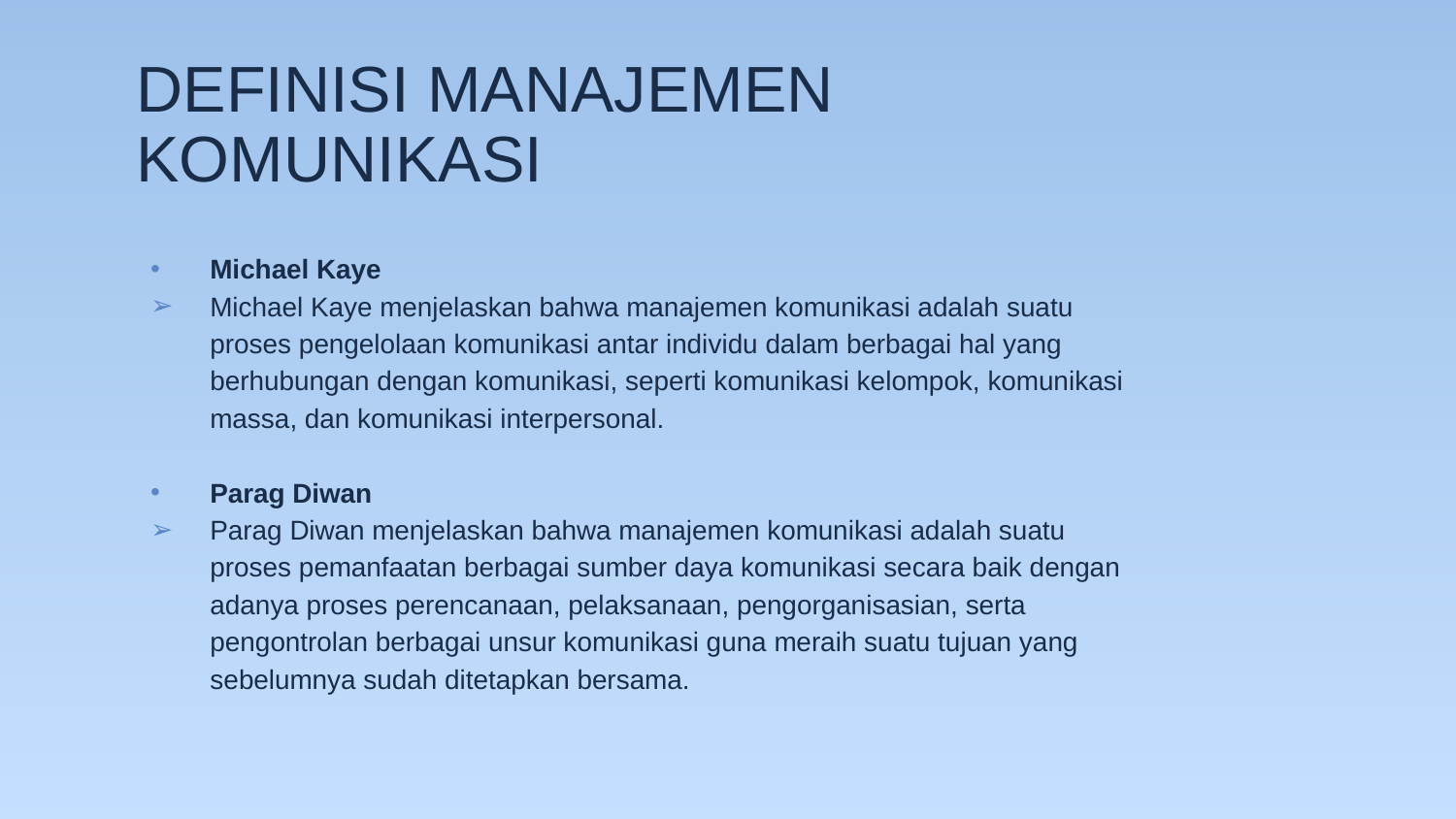

# DEFINISI MANAJEMEN KOMUNIKASI
Michael Kaye
Michael Kaye menjelaskan bahwa manajemen komunikasi adalah suatu proses pengelolaan komunikasi antar individu dalam berbagai hal yang berhubungan dengan komunikasi, seperti komunikasi kelompok, komunikasi massa, dan komunikasi interpersonal.

Parag Diwan
Parag Diwan menjelaskan bahwa manajemen komunikasi adalah suatu proses pemanfaatan berbagai sumber daya komunikasi secara baik dengan adanya proses perencanaan, pelaksanaan, pengorganisasian, serta pengontrolan berbagai unsur komunikasi guna meraih suatu tujuan yang sebelumnya sudah ditetapkan bersama.